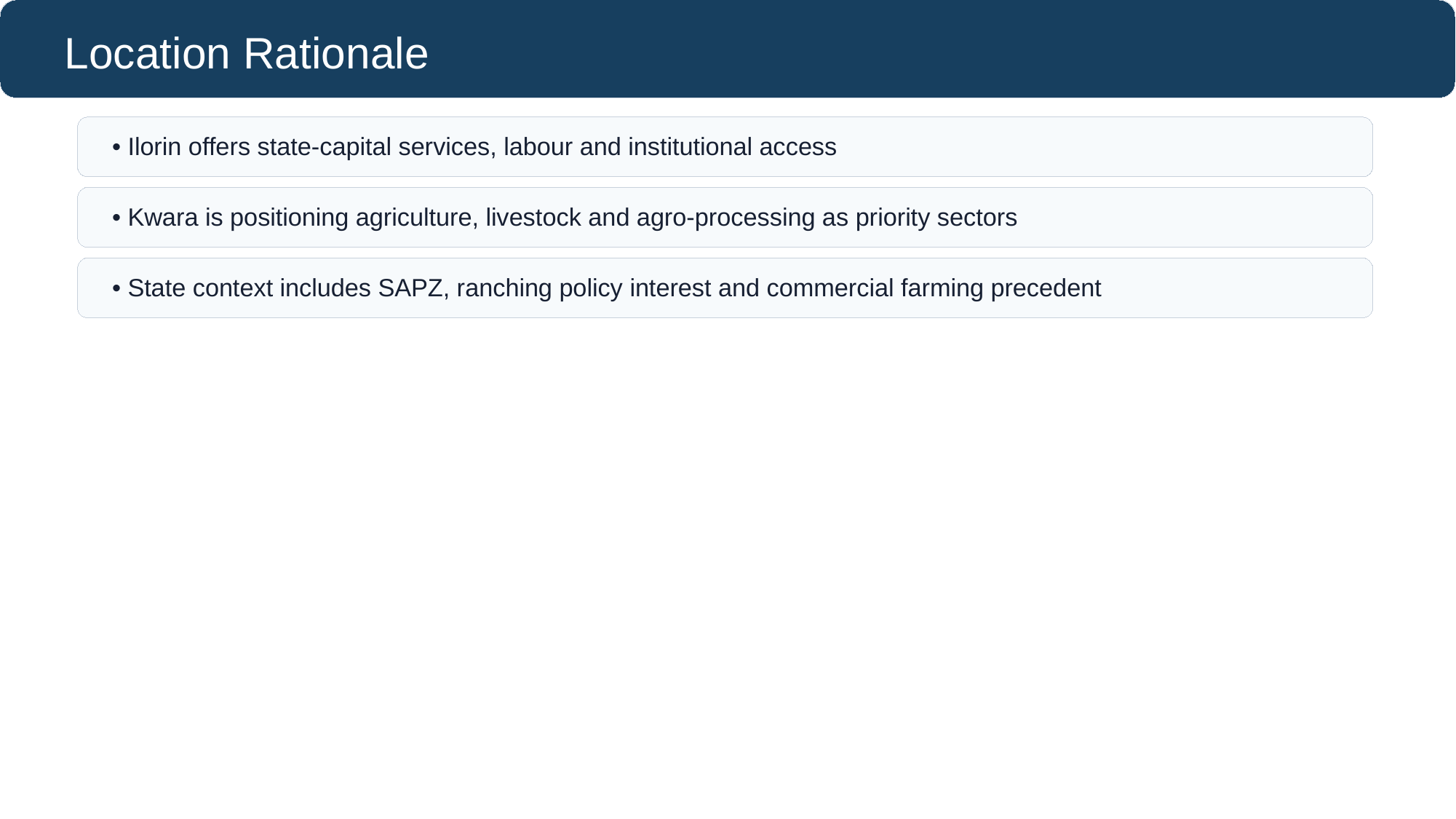

Location Rationale

• Ilorin offers state-capital services, labour and institutional access

• Kwara is positioning agriculture, livestock and agro-processing as priority sectors

• State context includes SAPZ, ranching policy interest and commercial farming precedent